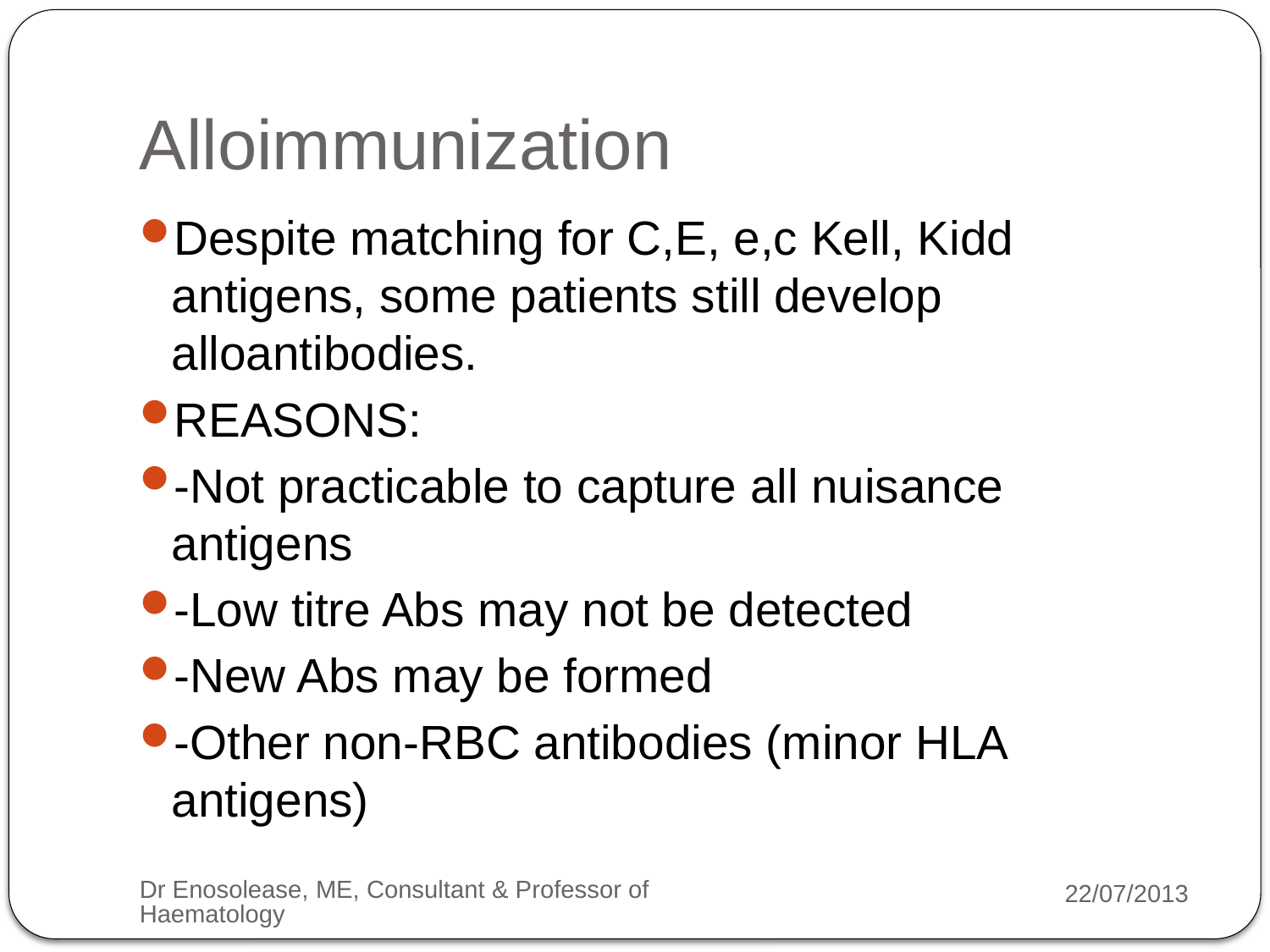

# Alloimmunization
Despite matching for C,E, e,c Kell, Kidd antigens, some patients still develop alloantibodies.
REASONS:
-Not practicable to capture all nuisance antigens
-Low titre Abs may not be detected
-New Abs may be formed
-Other non-RBC antibodies (minor HLA antigens)

Dr Enosolease, ME, Consultant & Professor of Haematology
22/07/2013